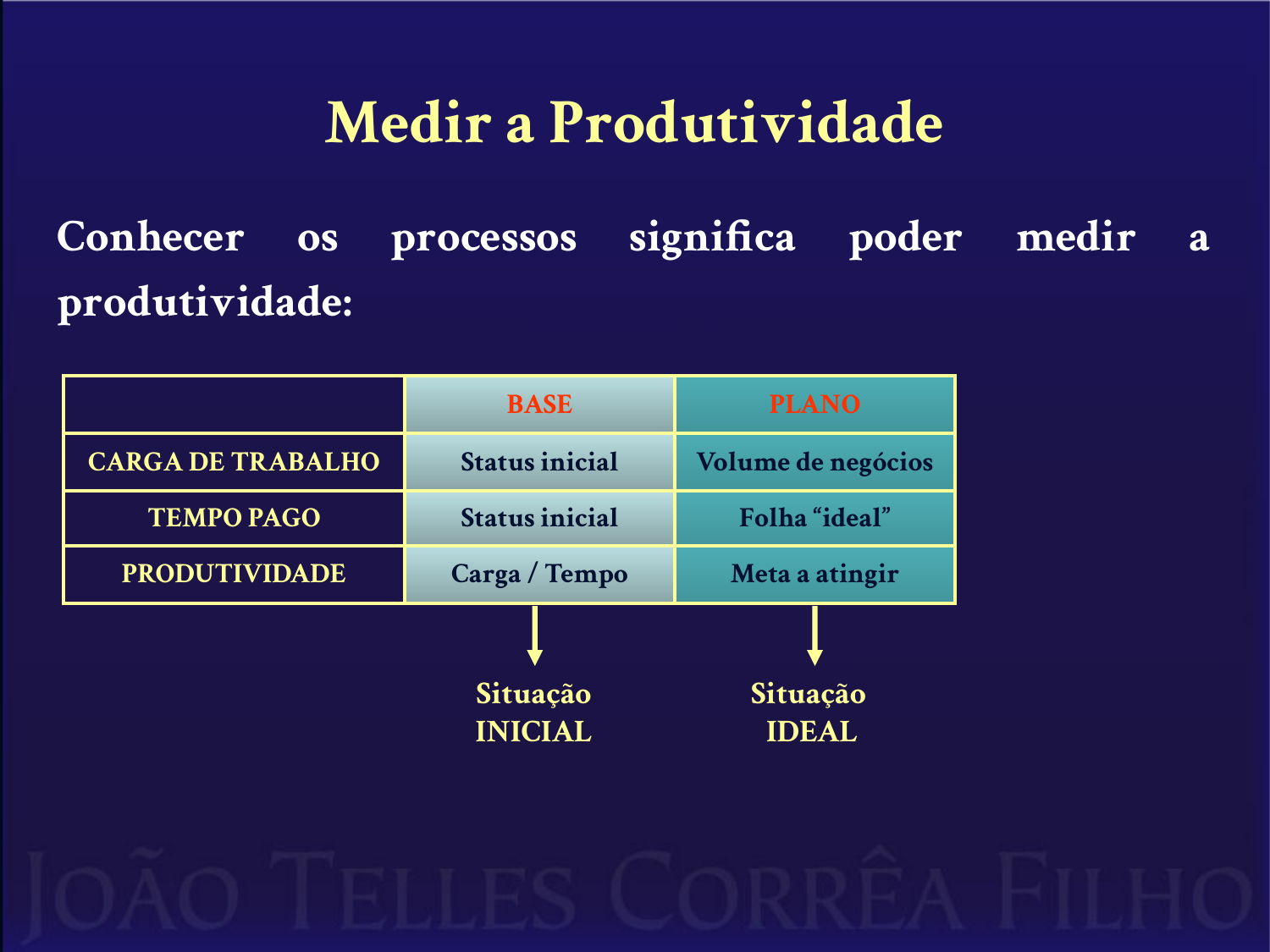

# Medir a Produtividade
Conhecer os processos significa poder medir a produtividade:
|  | BASE | PLANO |
| --- | --- | --- |
| CARGA DE TRABALHO | Status inicial | Volume de negócios |
| TEMPO PAGO | Status inicial | Folha “ideal” |
| PRODUTIVIDADE | Carga / Tempo | Meta a atingir |

Situação INICIAL
Situação
IDEAL